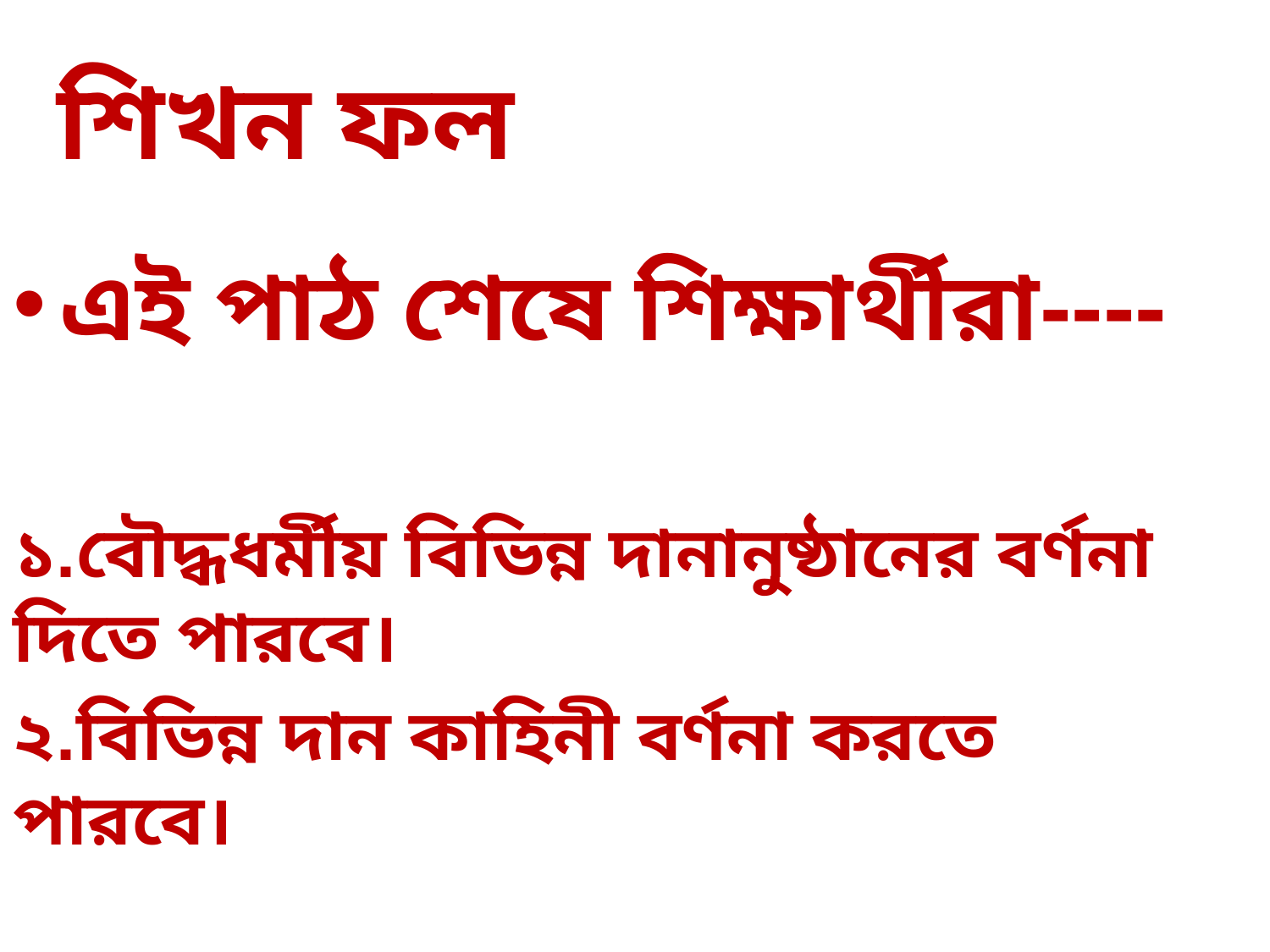

শিখন ফল
এই পাঠ শেষে শিক্ষার্থীরা----

১.বৌদ্ধধর্মীয় বিভিন্ন দানানুষ্ঠানের বর্ণনা দিতে পারবে।
২.বিভিন্ন দান কাহিনী বর্ণনা করতে পারবে।